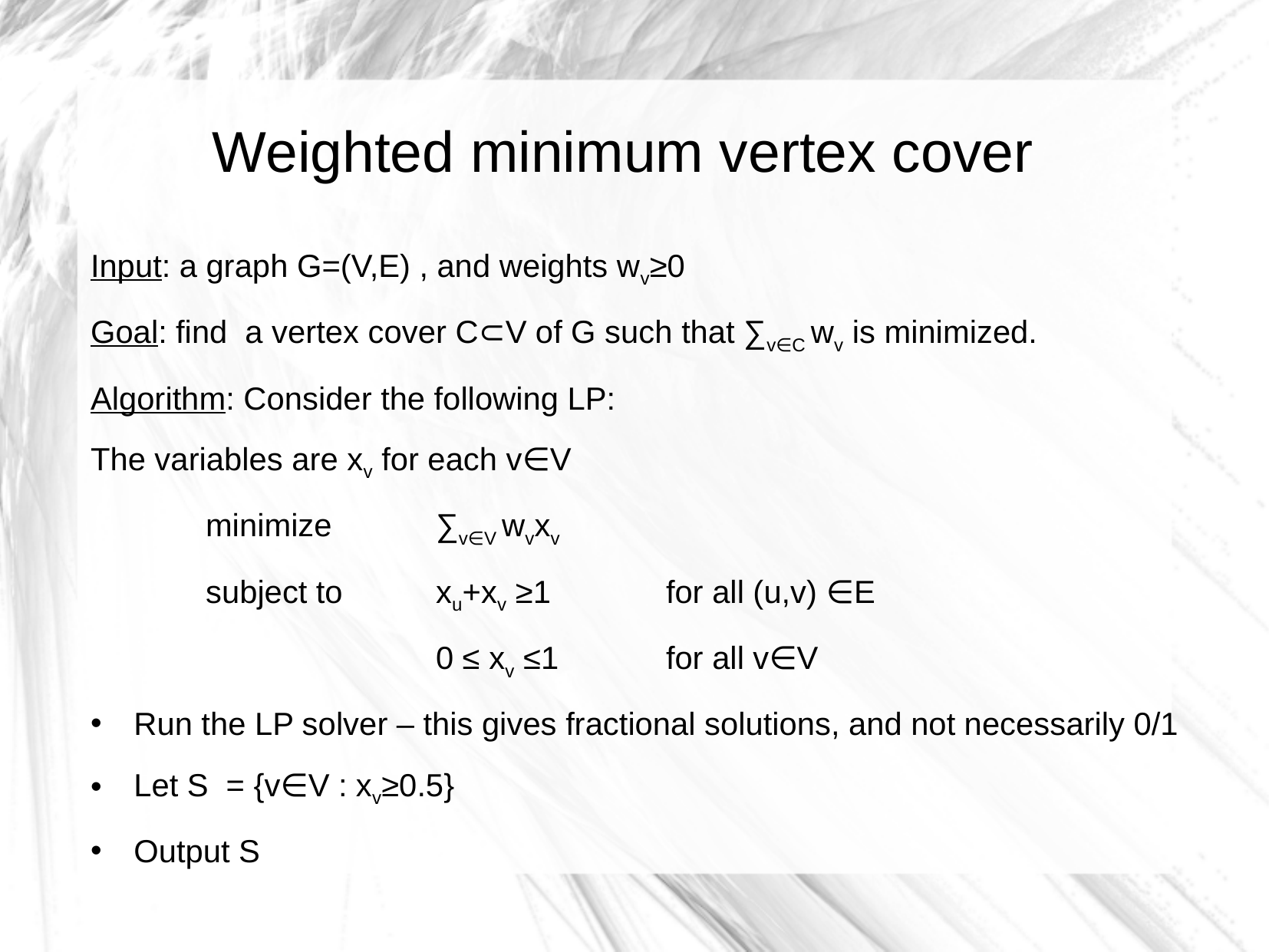

Weighted minimum vertex cover
Input: a graph G=(V,E) , and weights wv≥0
Goal: find  a vertex cover C⊂V of G such that ∑v∈C wv is minimized.
Algorithm: Consider the following LP:
The variables are xv for each v∈V
	minimize	∑v∈V wvxv
	subject to	xu+xv ≥1 	for all (u,v) ∈E
			0 ≤ xv ≤1 	for all v∈V
Run the LP solver – this gives fractional solutions, and not necessarily 0/1
Let S  = {v∈V : xv≥0.5}
Output S